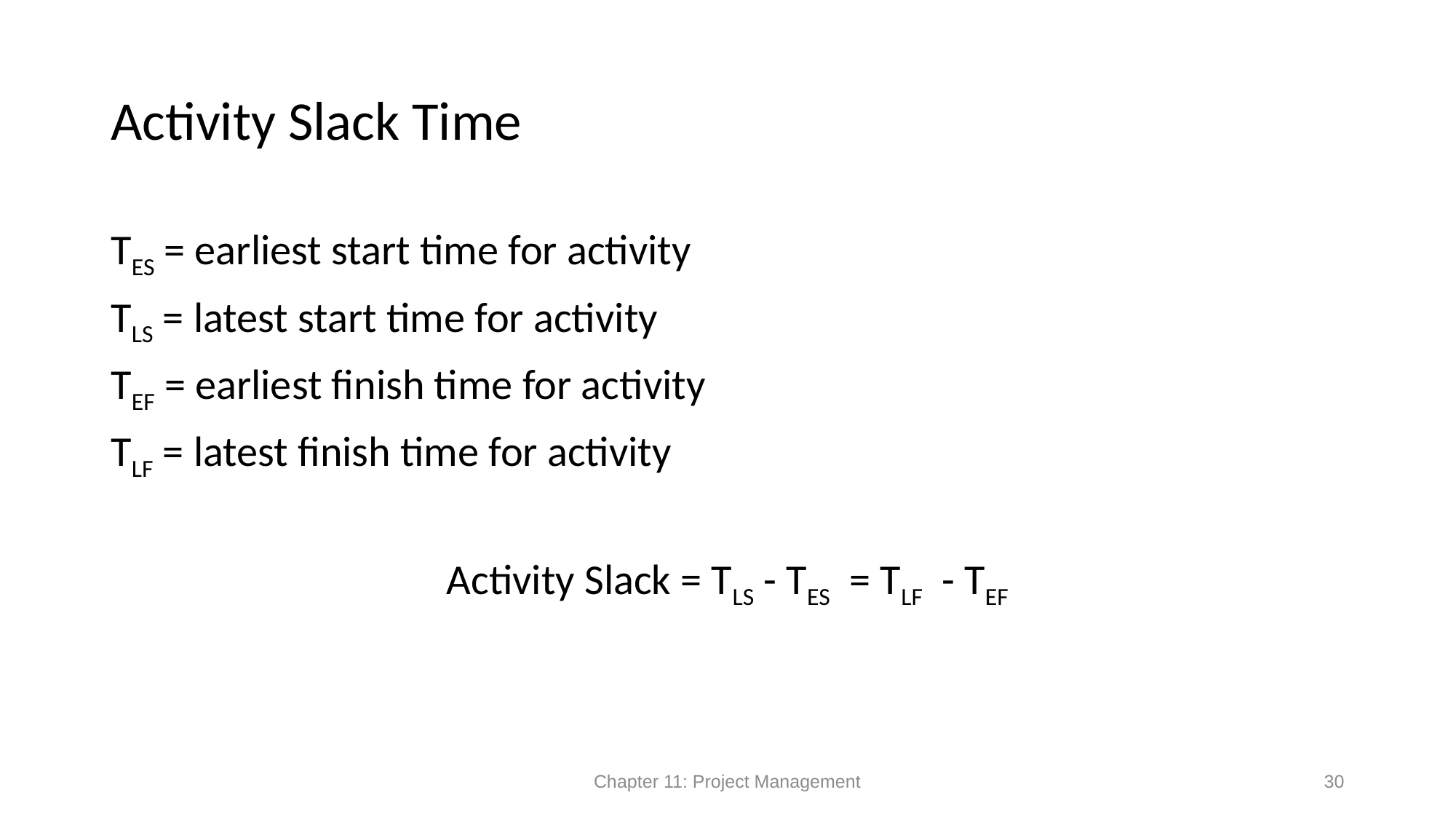

# Activity Slack Time
TES = earliest start time for activity
TLS = latest start time for activity
TEF = earliest finish time for activity
TLF = latest finish time for activity

 Activity Slack = TLS - TES  = TLF  - TEF
Chapter 11: Project Management
30